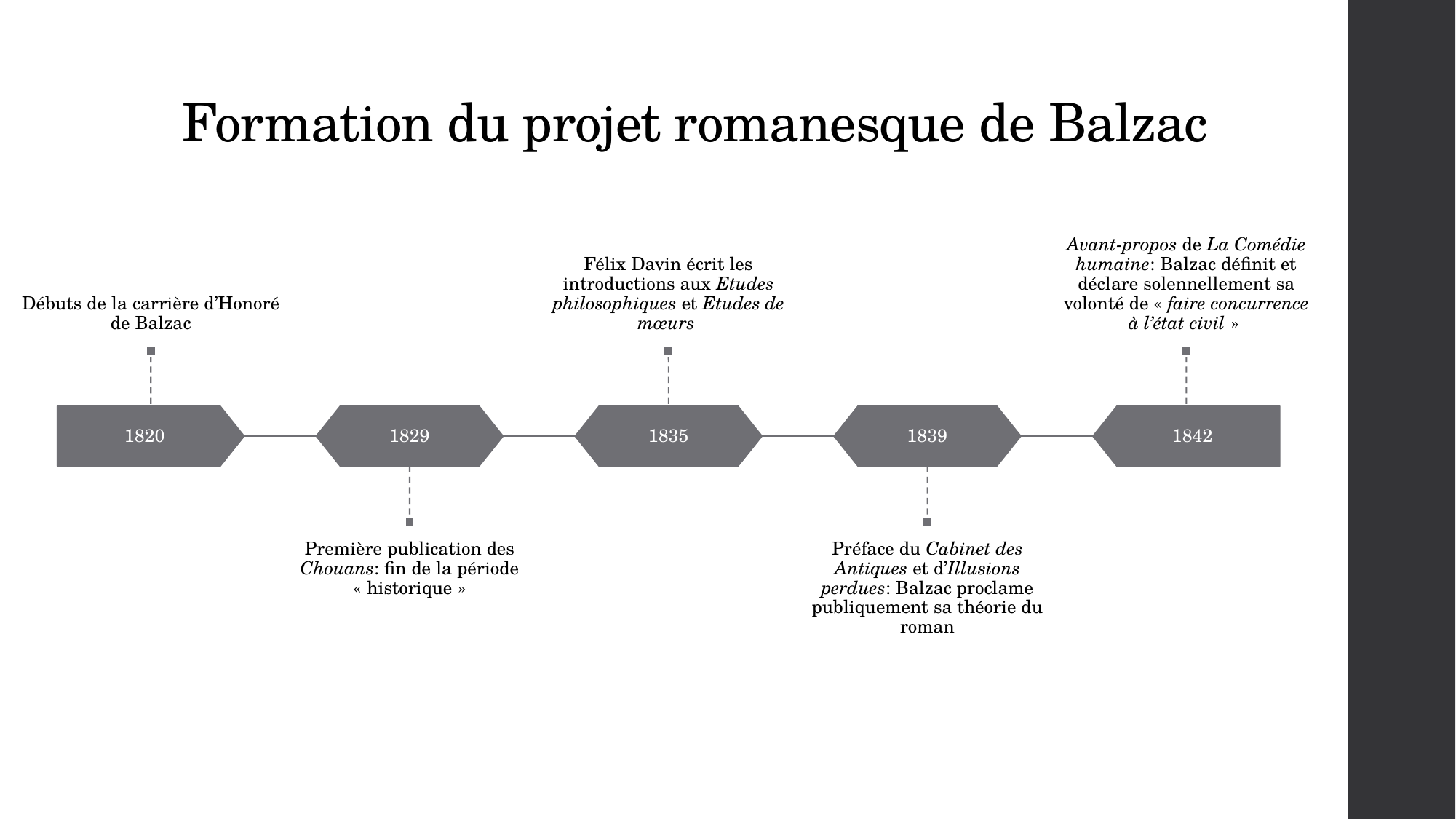

# Formation du projet romanesque de Balzac
1820
Débuts de la carrière d’Honoré de Balzac
1829
Première publication des Chouans: fin de la période « historique »
1835
Félix Davin écrit les introductions aux Etudes philosophiques et Etudes de mœurs
1839
Préface du Cabinet des Antiques et d’Illusions perdues: Balzac proclame publiquement sa théorie du roman
1842
Avant-propos de La Comédie humaine: Balzac définit et déclare solennellement sa volonté de « faire concurrence à l’état civil »